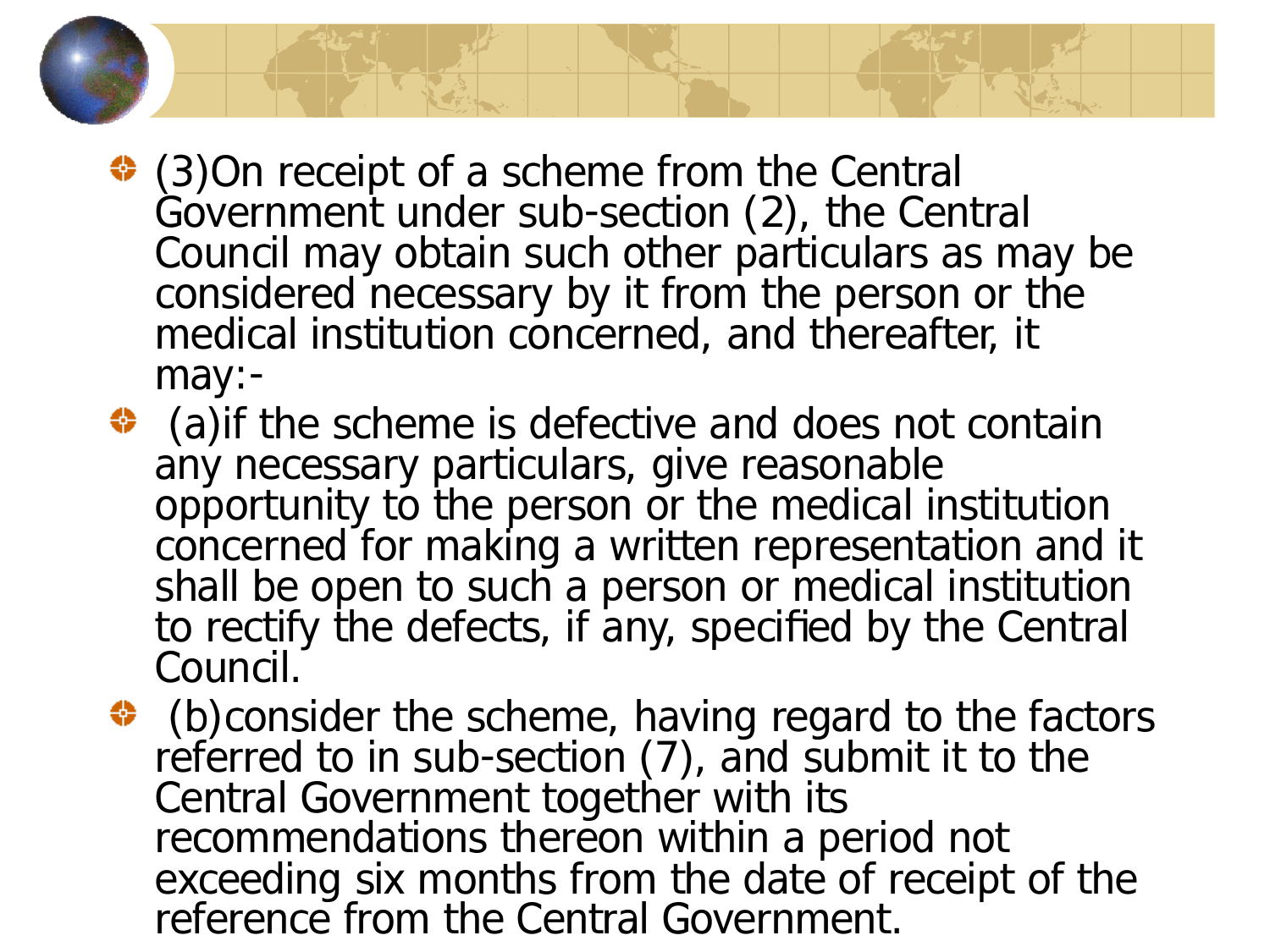

#
(3)On receipt of a scheme from the Central Government under sub-section (2), the Central Council may obtain such other particulars as may be considered necessary by it from the person or the medical institution concerned, and thereafter, it may:-
 (a)if the scheme is defective and does not contain any necessary particulars, give reasonable opportunity to the person or the medical institution concerned for making a written representation and it shall be open to such a person or medical institution to rectify the defects, if any, specified by the Central Council.
 (b)consider the scheme, having regard to the factors referred to in sub-section (7), and submit it to the Central Government together with its recommendations thereon within a period not exceeding six months from the date of receipt of the reference from the Central Government.